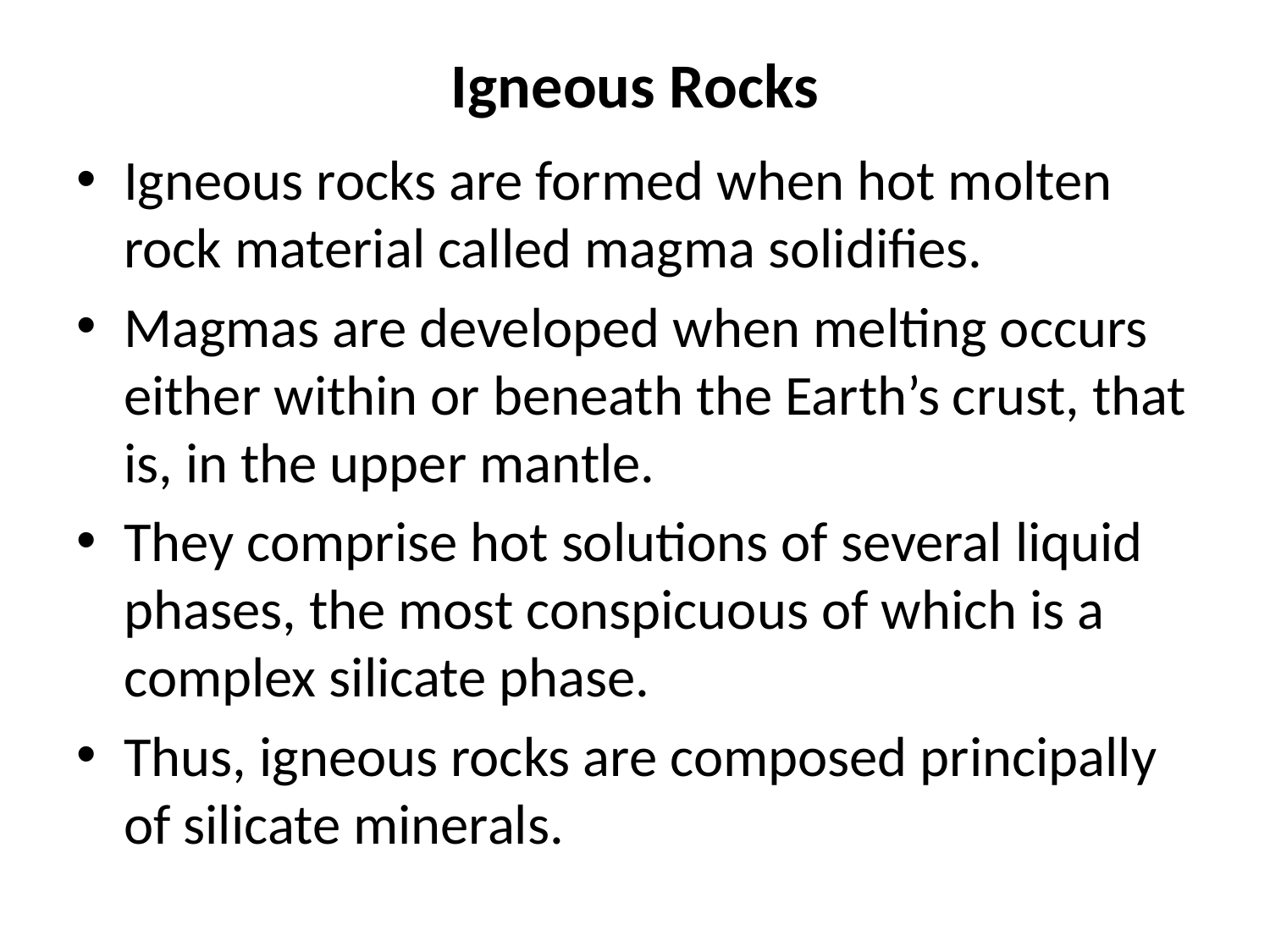

# Igneous Rocks
Igneous rocks are formed when hot molten rock material called magma solidifies.
Magmas are developed when melting occurs either within or beneath the Earth’s crust, that is, in the upper mantle.
They comprise hot solutions of several liquid phases, the most conspicuous of which is a complex silicate phase.
Thus, igneous rocks are composed principally of silicate minerals.